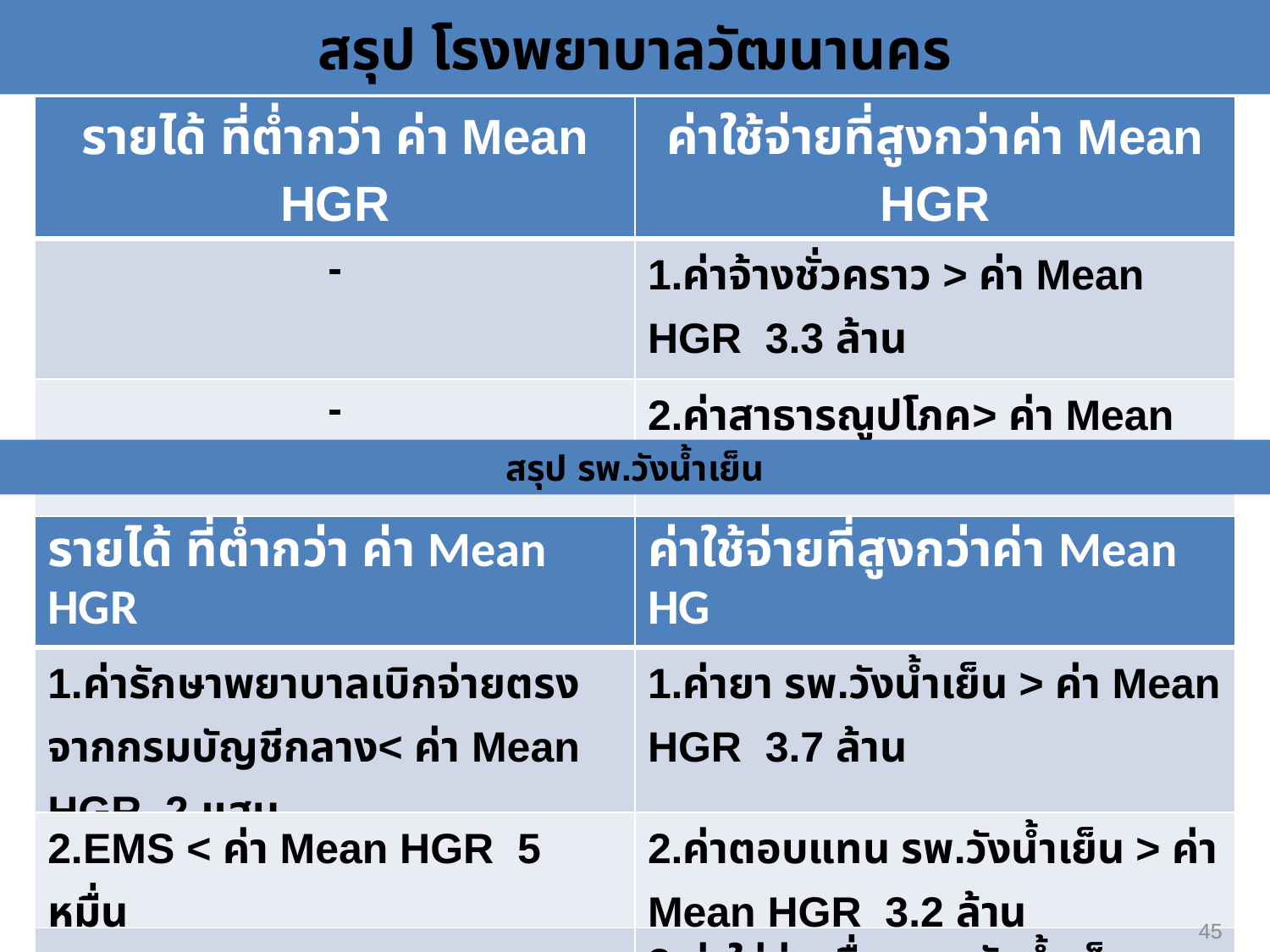

# สรุป โรงพยาบาลวัฒนานคร
| รายได้ ที่ต่ำกว่า ค่า Mean HGR | ค่าใช้จ่ายที่สูงกว่าค่า Mean HGR |
| --- | --- |
| - | 1.ค่าจ้างชั่วคราว > ค่า Mean HGR 3.3 ล้าน |
| - | 2.ค่าสาธารณูปโภค> ค่า Mean HGR 6แสน |
| - | 3.วัสดุวิทยาศาสตร์การแพทย์ > ค่า Mean HGR 6 แสน |
สรุป รพ.วังน้ำเย็น
| รายได้ ที่ต่ำกว่า ค่า Mean HGR | ค่าใช้จ่ายที่สูงกว่าค่า Mean HG |
| --- | --- |
| 1.ค่ารักษาพยาบาลเบิกจ่ายตรงจากกรมบัญชีกลาง< ค่า Mean HGR 2 แสน | 1.ค่ายา รพ.วังน้ำเย็น > ค่า Mean HGR 3.7 ล้าน |
| 2.EMS < ค่า Mean HGR 5 หมื่น | 2.ค่าตอบแทน รพ.วังน้ำเย็น > ค่า Mean HGR 3.2 ล้าน |
|  | 3.ค่าใช่จ่ายอื่น รพ. วังน้ำเย็น > ค่า Mean HGR 2.7 ล้าน |
45